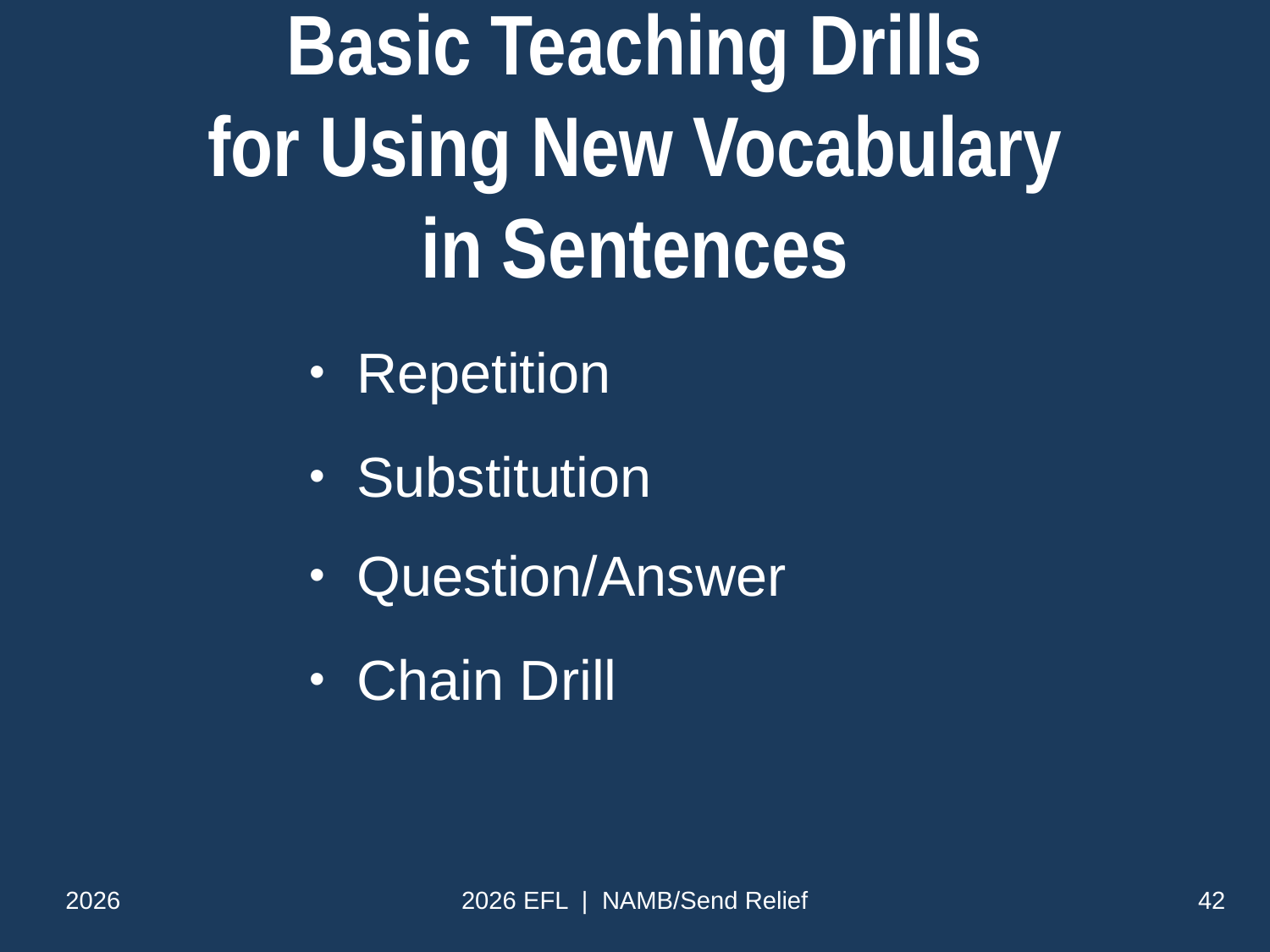

# Basic Teaching Drills for Using New Vocabulary in Sentences
Repetition

Substitution

Question/Answer

Chain Drill

2026
2026 EFL  |  NAMB/Send Relief
42